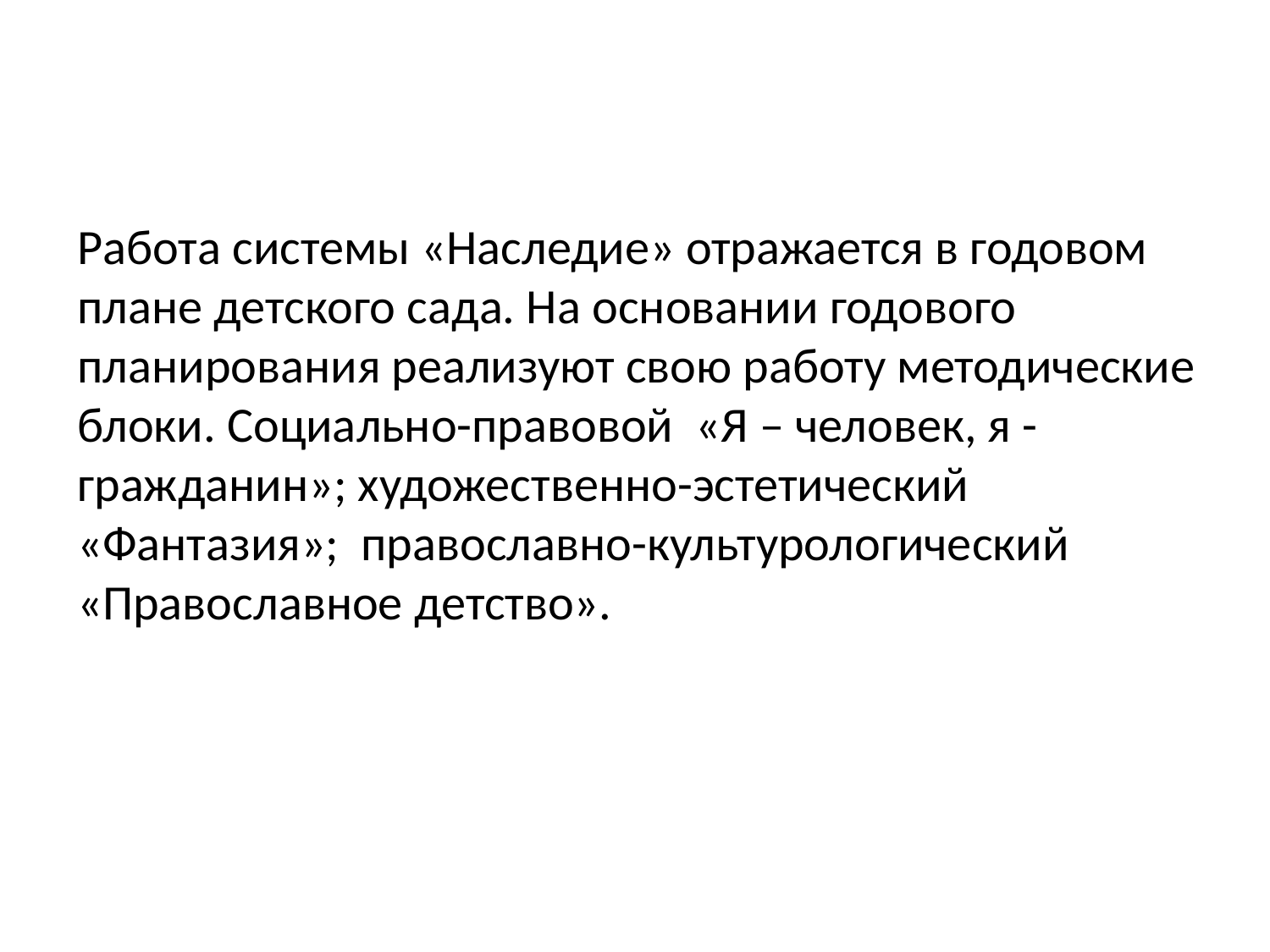

Работа системы «Наследие» отражается в годовом плане детского сада. На основании годового планирования реализуют свою работу методические блоки. Социально-правовой  «Я – человек, я - гражданин»; художественно-эстетический  «Фантазия»;  православно-культурологический «Православное детство».
Работа системы «Наследие» отражается в годовом плане детского сада. На основании годового планирования реализуют свою работу методические блоки. Социально-правовой  «Я – человек, я - гражданин»; художественно-эстетический  «Фантазия»;  православно-культурологический «Православное детство».